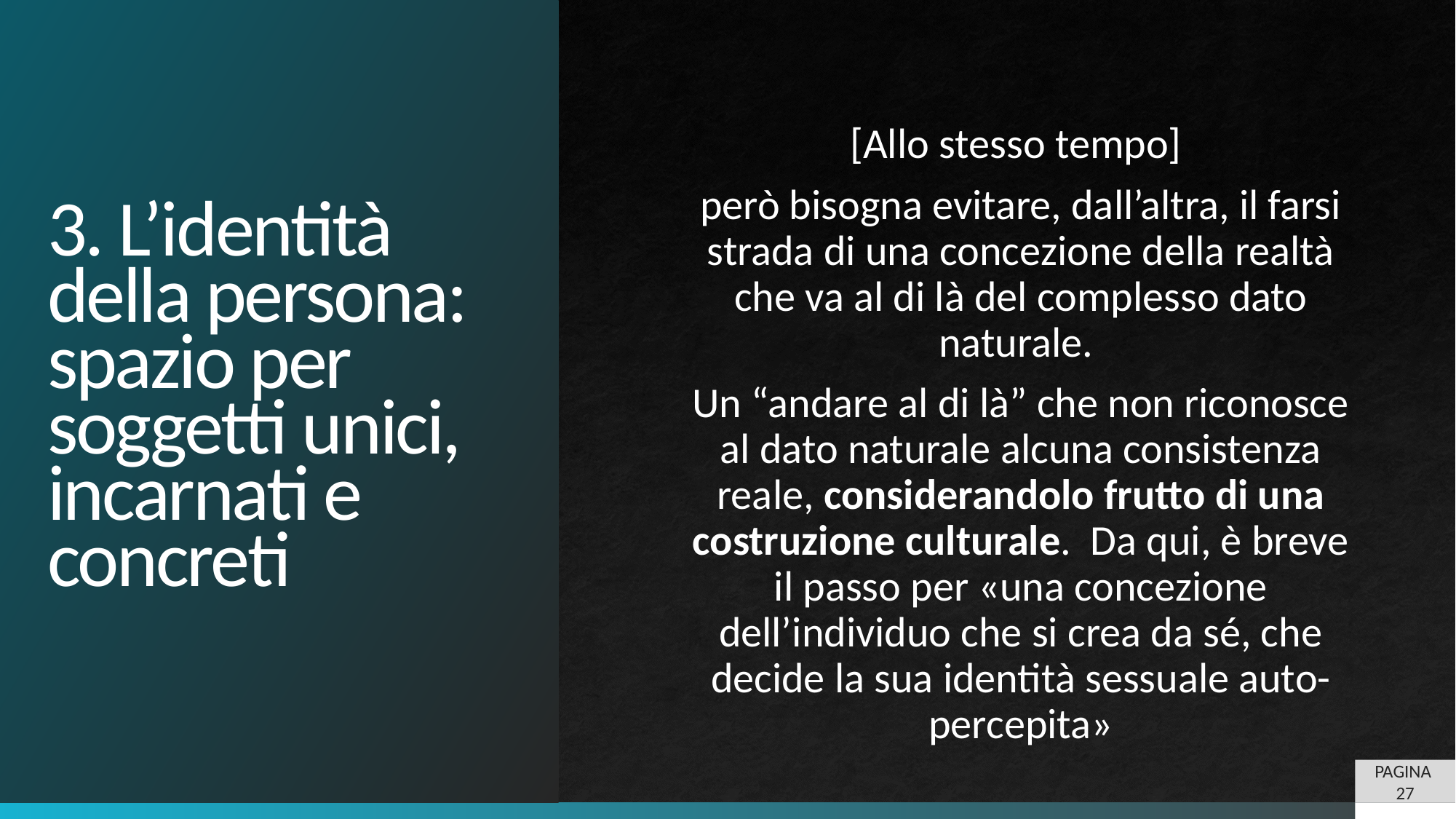

# 3. L’identità della persona: spazio per soggetti unici, incarnati e concreti

[Allo stesso tempo]
però bisogna evitare, dall’altra, il farsi strada di una concezione della realtà che va al di là del complesso dato naturale.
Un “andare al di là” che non riconosce al dato naturale alcuna consistenza reale, considerandolo frutto di una costruzione culturale.  Da qui, è breve il passo per «una concezione dell’individuo che si crea da sé, che decide la sua identità sessuale auto-percepita»
PAGINA 27